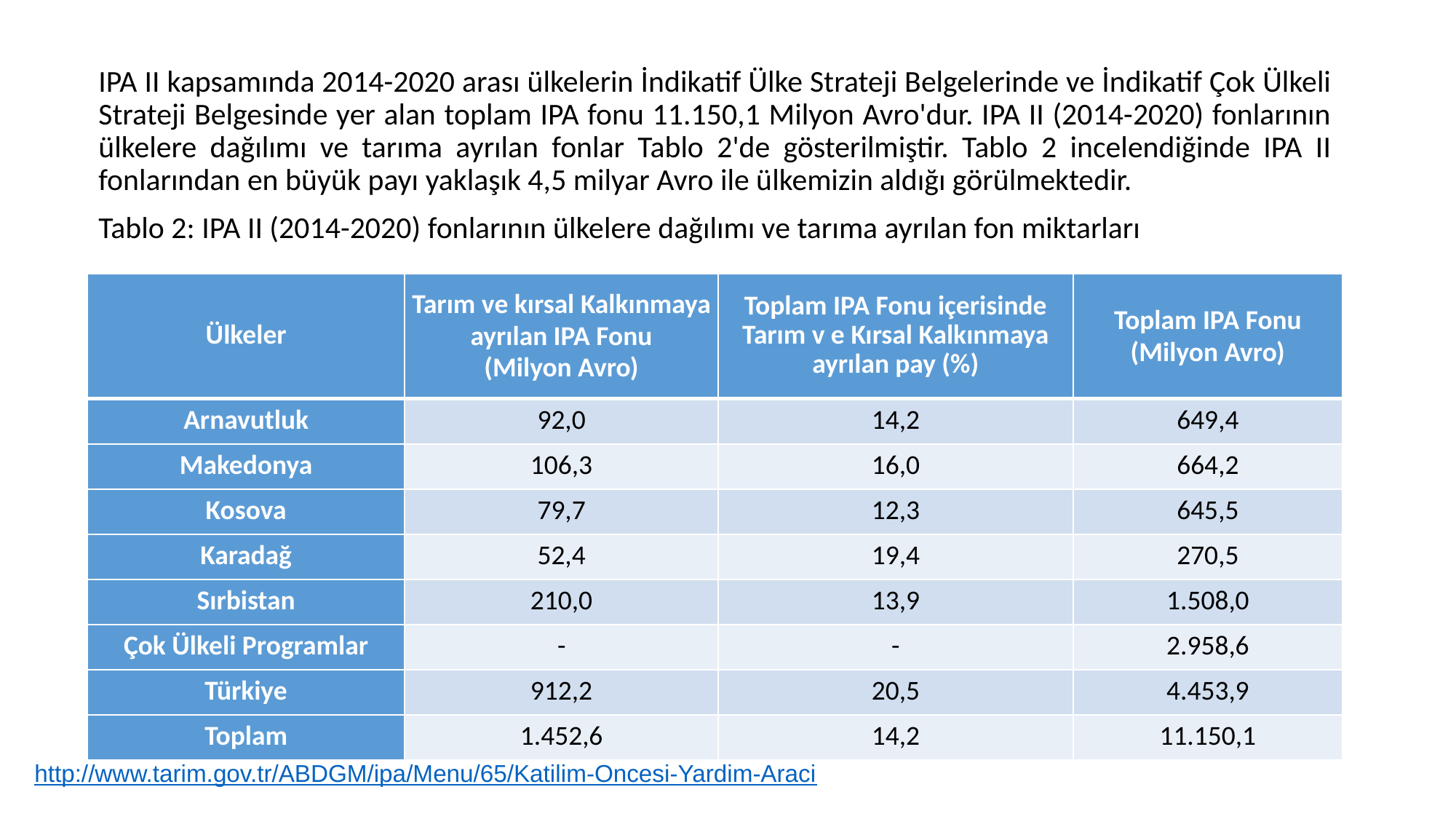

IPA II kapsamında 2014-2020 arası ülkelerin İndikatif Ülke Strateji Belgelerinde ve İndikatif Çok Ülkeli Strateji Belgesinde yer alan toplam IPA fonu 11.150,1 Milyon Avro'dur. IPA II (2014-2020) fonlarının ülkelere dağılımı ve tarıma ayrılan fonlar Tablo 2'de gösterilmiştir. Tablo 2 incelendiğinde IPA II fonlarından en büyük payı yaklaşık 4,5 milyar Avro ile ülkemizin aldığı görülmektedir.
Tablo 2: IPA II (2014-2020) fonlarının ülkelere dağılımı ve tarıma ayrılan fon miktarları

| Ülkeler | Tarım ve kırsal Kalkınmaya ayrılan IPA Fonu (Milyon Avro) | Toplam IPA Fonu içerisinde Tarım v e Kırsal Kalkınmaya ayrılan pay (%) | Toplam IPA Fonu (Milyon Avro) |
| --- | --- | --- | --- |
| Arnavutluk | 92,0 | 14,2 | 649,4 |
| Makedonya | 106,3 | 16,0 | 664,2 |
| Kosova | 79,7 | 12,3 | 645,5 |
| Karadağ | 52,4 | 19,4 | 270,5 |
| Sırbistan | 210,0 | 13,9 | 1.508,0 |
| Çok Ülkeli Programlar | - | - | 2.958,6 |
| Türkiye | 912,2 | 20,5 | 4.453,9 |
| Toplam | 1.452,6 | 14,2 | 11.150,1 |
http://www.tarim.gov.tr/ABDGM/ipa/Menu/65/Katilim-Oncesi-Yardim-Araci